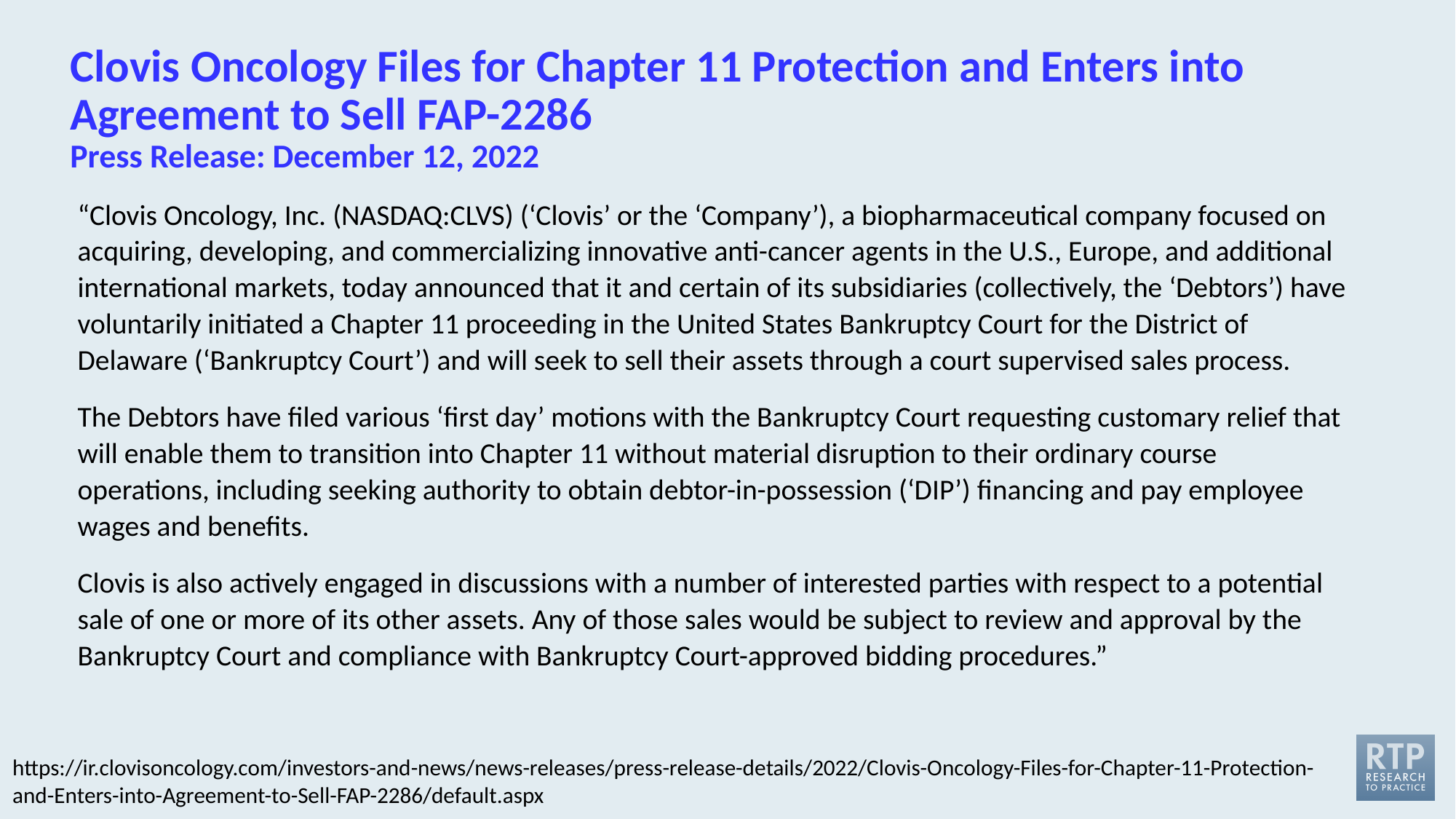

# Clovis Oncology Files for Chapter 11 Protection and Enters into Agreement to Sell FAP-2286 Press Release: December 12, 2022
“Clovis Oncology, Inc. (NASDAQ:CLVS) (‘Clovis’ or the ‘Company’), a biopharmaceutical company focused on acquiring, developing, and commercializing innovative anti-cancer agents in the U.S., Europe, and additional international markets, today announced that it and certain of its subsidiaries (collectively, the ‘Debtors’) have voluntarily initiated a Chapter 11 proceeding in the United States Bankruptcy Court for the District of Delaware (‘Bankruptcy Court’) and will seek to sell their assets through a court supervised sales process.
The Debtors have filed various ‘first day’ motions with the Bankruptcy Court requesting customary relief that will enable them to transition into Chapter 11 without material disruption to their ordinary course operations, including seeking authority to obtain debtor-in-possession (‘DIP’) financing and pay employee wages and benefits.
Clovis is also actively engaged in discussions with a number of interested parties with respect to a potential sale of one or more of its other assets. Any of those sales would be subject to review and approval by the Bankruptcy Court and compliance with Bankruptcy Court-approved bidding procedures.”
https://ir.clovisoncology.com/investors-and-news/news-releases/press-release-details/2022/Clovis-Oncology-Files-for-Chapter-11-Protection-and-Enters-into-Agreement-to-Sell-FAP-2286/default.aspx